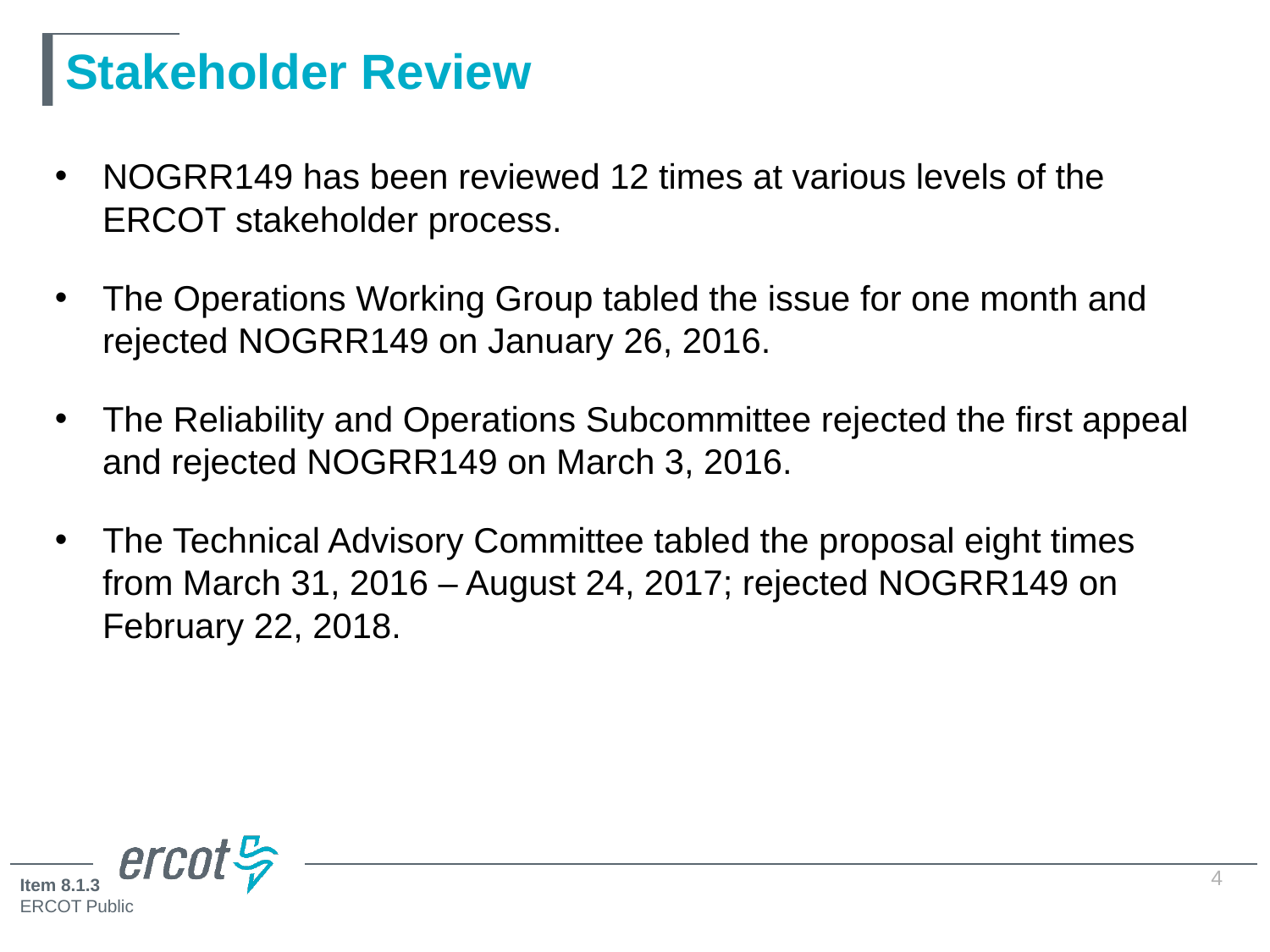

# Stakeholder Review
NOGRR149 has been reviewed 12 times at various levels of the ERCOT stakeholder process.

The Operations Working Group tabled the issue for one month and rejected NOGRR149 on January 26, 2016.

The Reliability and Operations Subcommittee rejected the first appeal and rejected NOGRR149 on March 3, 2016.

The Technical Advisory Committee tabled the proposal eight times from March 31, 2016 – August 24, 2017; rejected NOGRR149 on February 22, 2018.

4